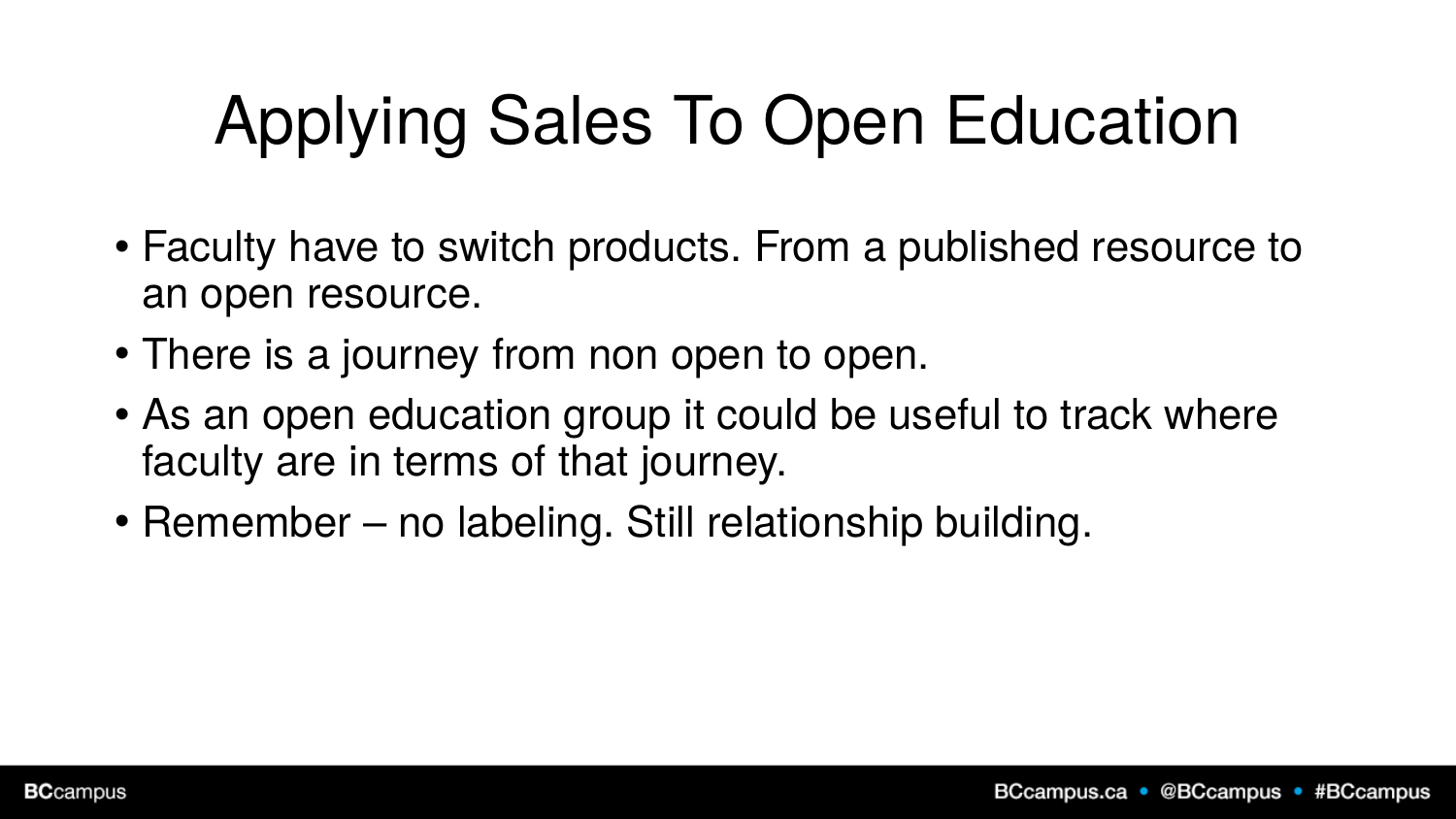

# Applying Sales To Open Education
Faculty have to switch products. From a published resource to an open resource.
There is a journey from non open to open.
As an open education group it could be useful to track where faculty are in terms of that journey.
Remember – no labeling. Still relationship building.

Open